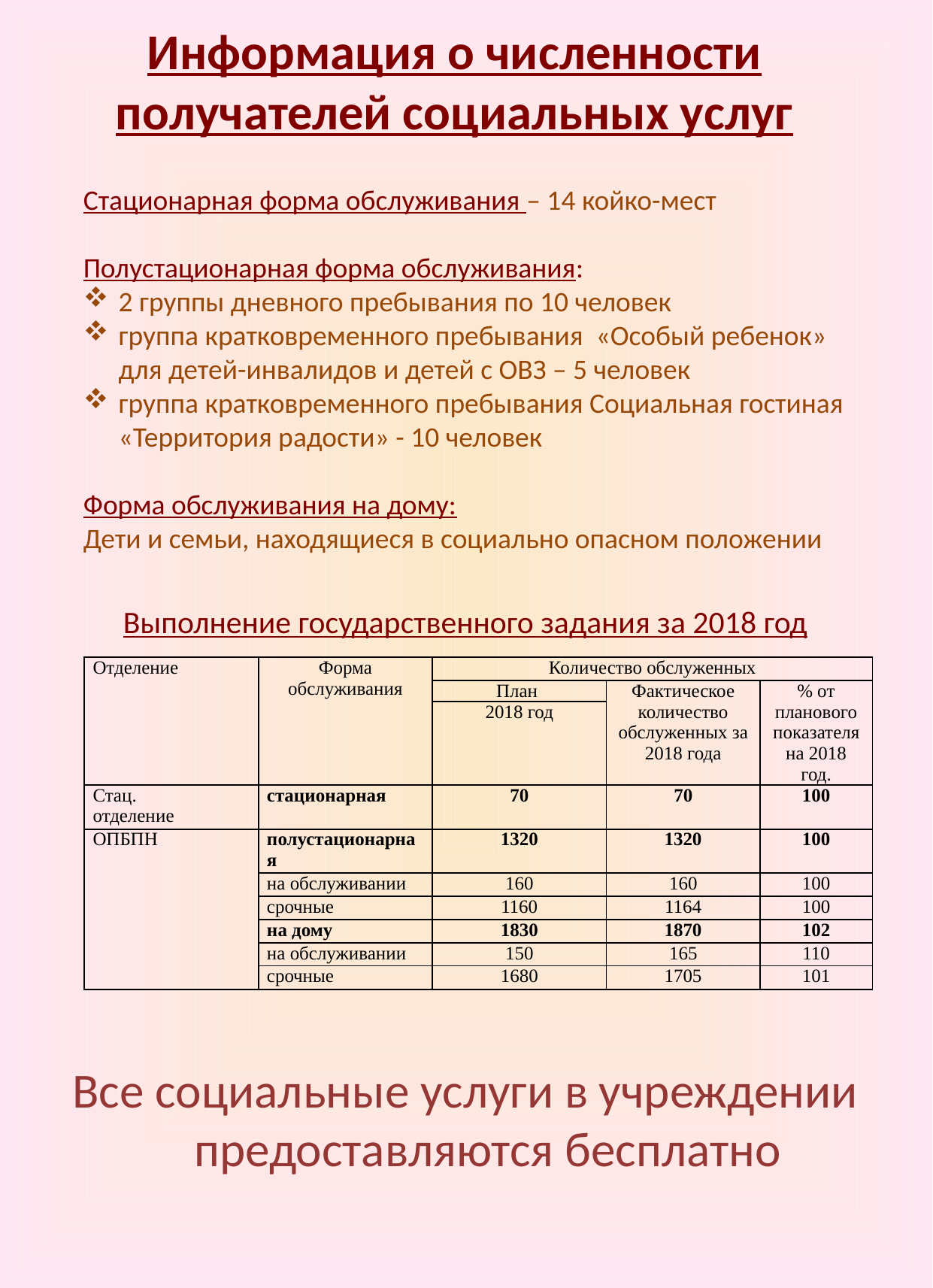

# Информация о численности получателей социальных услуг

Стационарная форма обслуживания – 14 койко-мест

Полустационарная форма обслуживания:
2 группы дневного пребывания по 10 человек
группа кратковременного пребывания  «Особый ребенок» для детей-инвалидов и детей с ОВЗ – 5 человек
группа кратковременного пребывания Социальная гостиная «Территория радости» - 10 человек

Форма обслуживания на дому:
Дети и семьи, находящиеся в социально опасном положении

Выполнение государственного задания за 2018 год

| Отделение | Форма обслуживания | Количество обслуженных |  |  |
| --- | --- | --- | --- | --- |
|  |  | План | Фактическое количество обслуженных за 2018 года | % от планового показателя на 2018 год. |
|  |  | 2018 год |  |  |
| Стац. отделение | стационарная | 70 | 70 | 100 |
| ОПБПН | полустационарная | 1320 | 1320 | 100 |
|  | на обслуживании | 160 | 160 | 100 |
|  | срочные | 1160 | 1164 | 100 |
|  | на дому | 1830 | 1870 | 102 |
|  | на обслуживании | 150 | 165 | 110 |
|  | срочные | 1680 | 1705 | 101 |
Все социальные услуги в учреждении предоставляются бесплатно